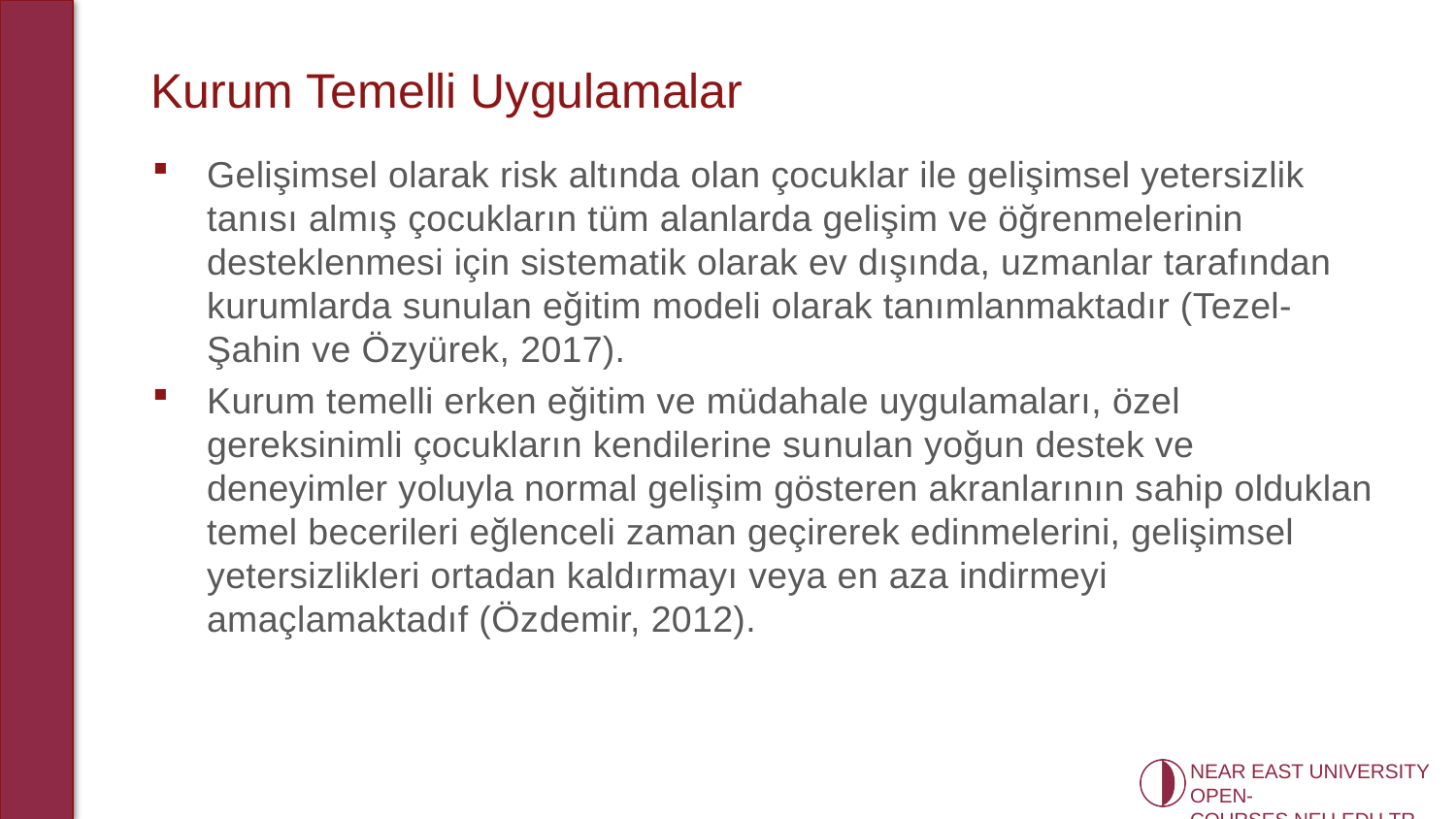

# Kurum Temelli Uygulamalar
Gelişimsel olarak risk altında olan çocuklar ile gelişimsel yetersizlik tanısı almış çocukların tüm alanlarda gelişim ve öğrenmelerinin desteklenmesi için sis­tematik olarak ev dışında, uzmanlar tarafından kurumlarda sunulan eğitim modeli olarak tanımlanmaktadır (Tezel-Şahin ve Özyürek, 2017).
Kurum temelli erken eğitim ve müdahale uygulamaları, özel gereksinimli çocukların kendilerine su­nulan yoğun destek ve deneyimler yoluyla normal gelişim gösteren akranlarının sahip olduklan temel becerileri eğlenceli zaman geçirerek edinmelerini, gelişimsel yetersizlikleri ortadan kaldırmayı veya en aza indirmeyi amaçlamaktadıf (Öz­demir, 2012).